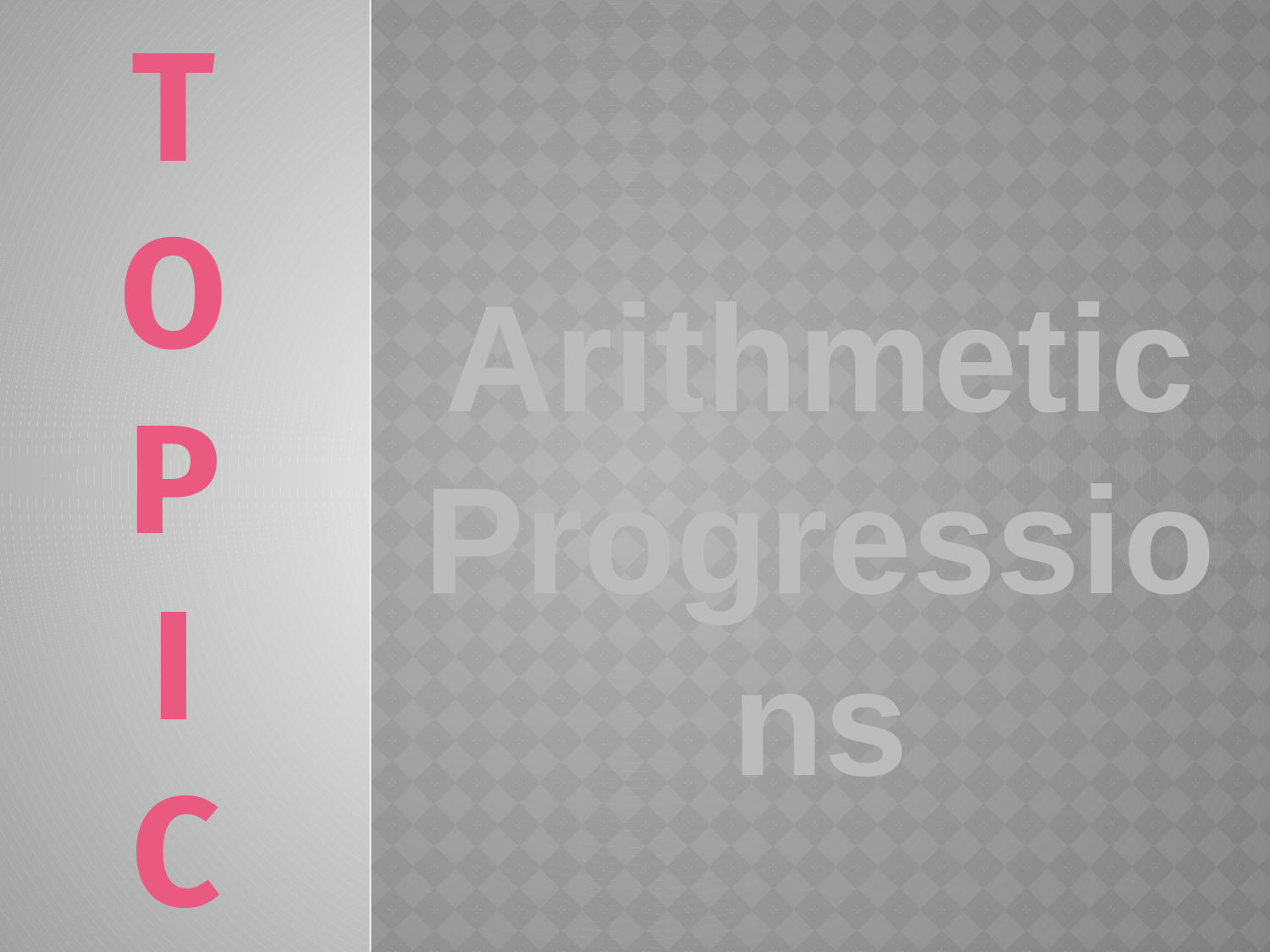

T
O
P
I
C
Arithmetic
Progressions